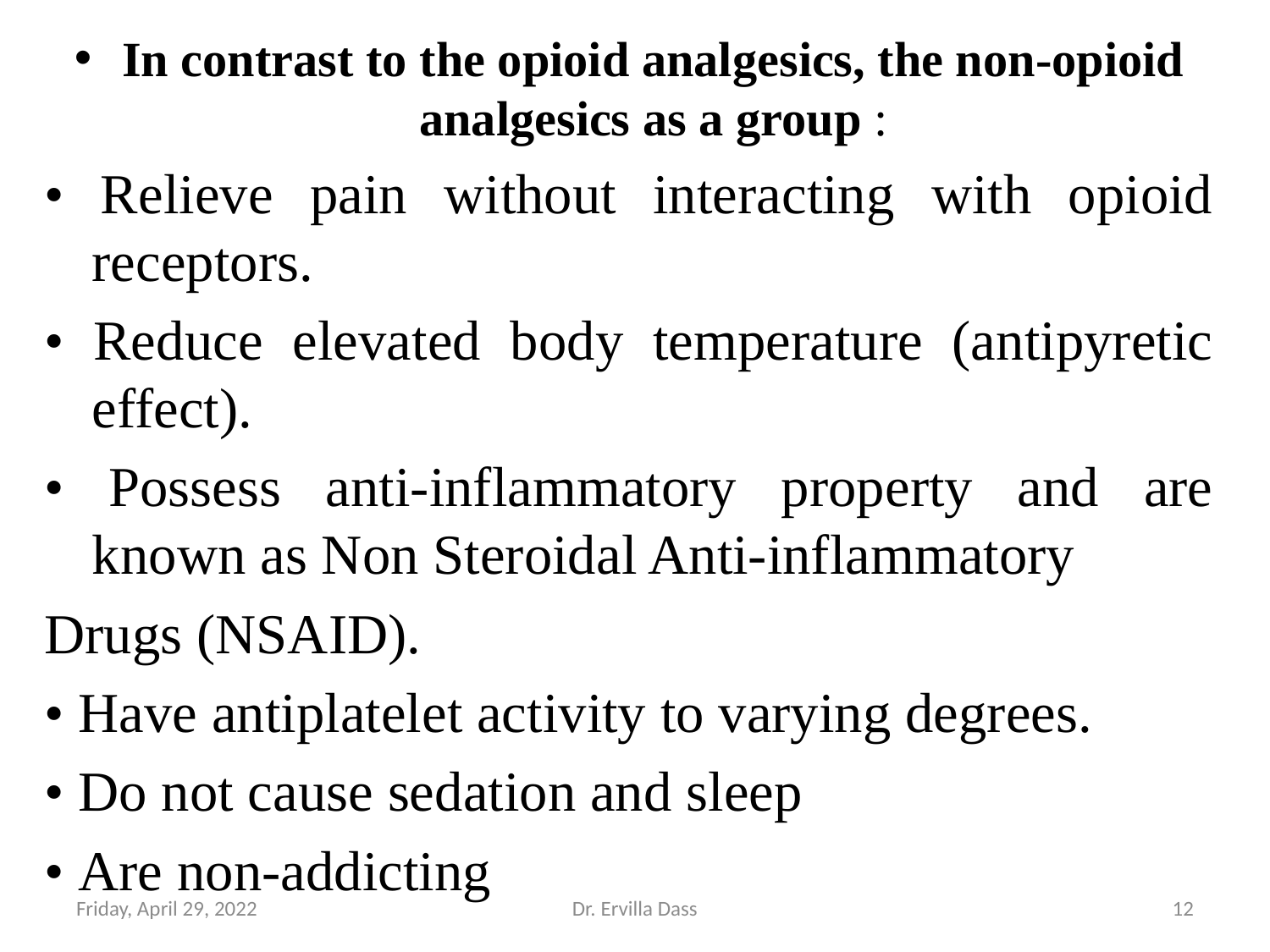

In contrast to the opioid analgesics, the non-opioid analgesics as a group :
• Relieve pain without interacting with opioid receptors.
• Reduce elevated body temperature (antipyretic effect).
• Possess anti-inflammatory property and are known as Non Steroidal Anti-inflammatory
Drugs (NSAID).
• Have antiplatelet activity to varying degrees.
• Do not cause sedation and sleep
• Are non-addicting
Friday, April 29, 2022
Dr. Ervilla Dass
12